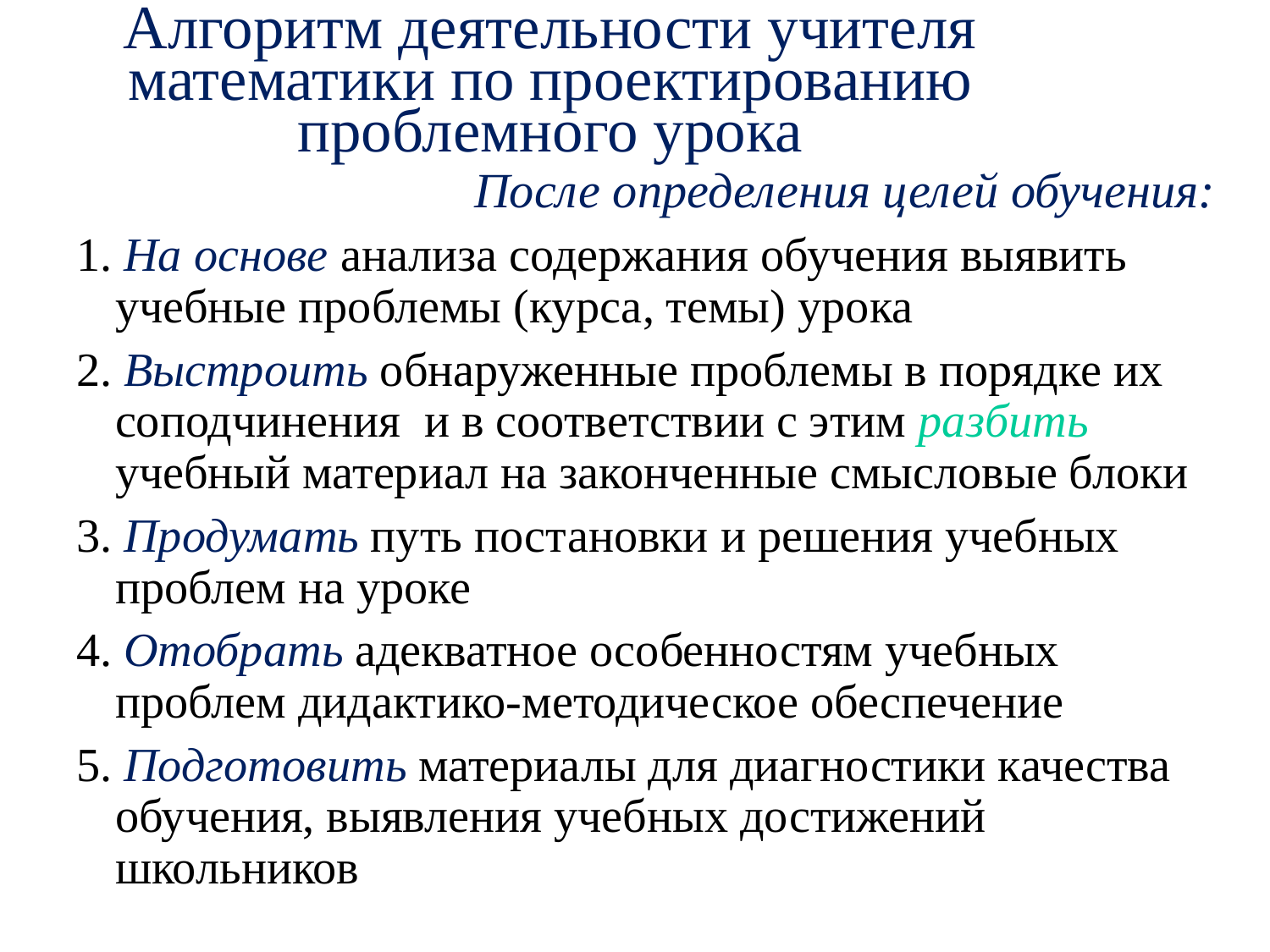

Алгоритм деятельности учителя математики по проектированию проблемного урока
После определения целей обучения:
1. На основе анализа содержания обучения выявить учебные проблемы (курса, темы) урока
2. Выстроить обнаруженные проблемы в порядке их соподчинения  и в соответствии с этим разбить учебный материал на законченные смысловые блоки
3. Продумать путь постановки и решения учебных проблем на уроке
4. Отобрать адекватное особенностям учебных проблем дидактико-методическое обеспечение
5. Подготовить материалы для диагностики качества обучения, выявления учебных достижений школьников